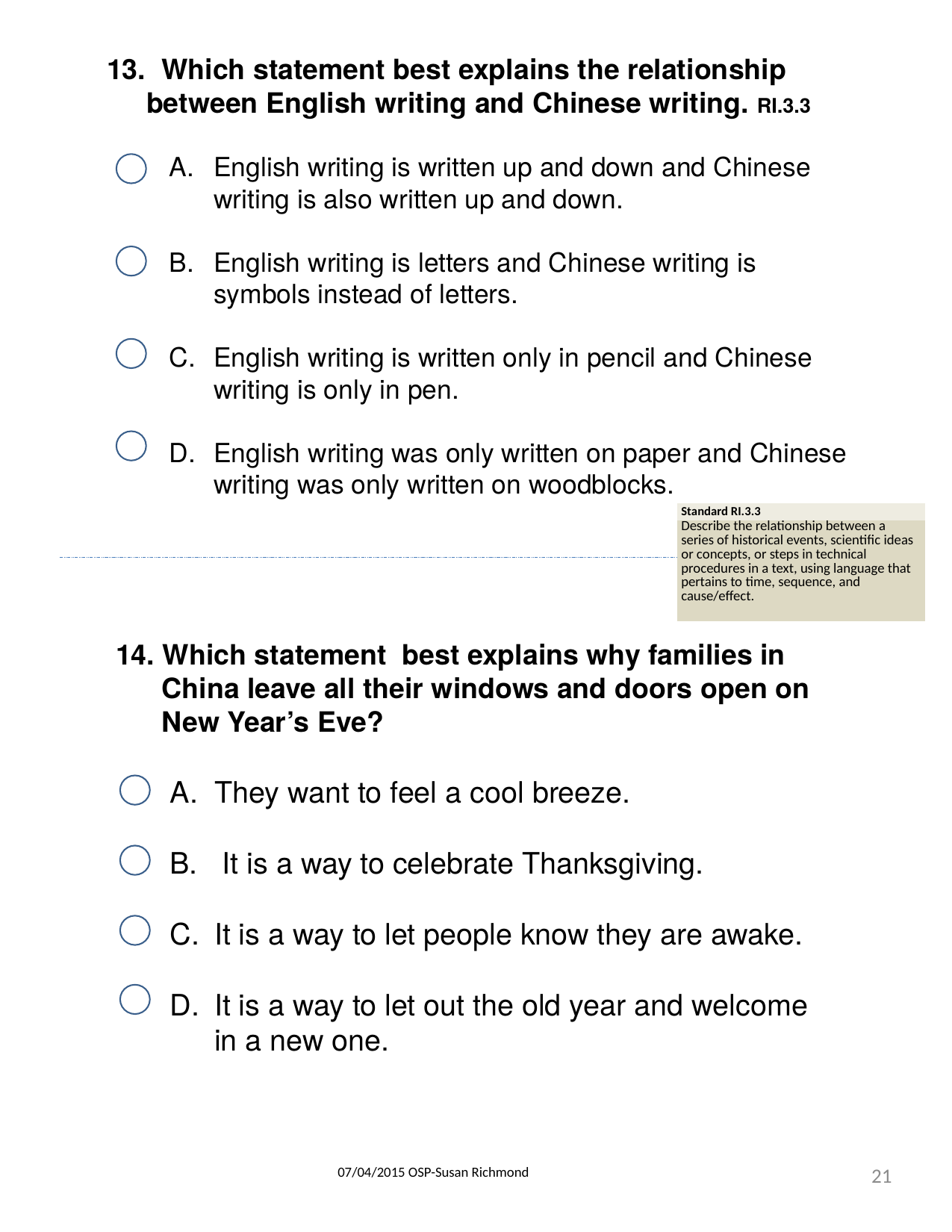

13.  Which statement best explains the relationship   between English writing and Chinese writing. RI.3.3

English writing is written up and down and Chinese writing is also written up and down.

English writing is letters and Chinese writing is symbols instead of letters.

English writing is written only in pencil and Chinese writing is only in pen.

English writing was only written on paper and Chinese writing was only written on woodblocks.

| Standard RI.3.3 |
| --- |
| Describe the relationship between a series of historical events, scientific ideas or concepts, or steps in technical procedures in a text, using language that pertains to time, sequence, and cause/effect. |

14. Which statement  best explains why families in   China leave all their windows and doors open on  New Year’s Eve?

They want to feel a cool breeze.

 It is a way to celebrate Thanksgiving.

It is a way to let people know they are awake.

It is a way to let out the old year and welcome in a new one.

21